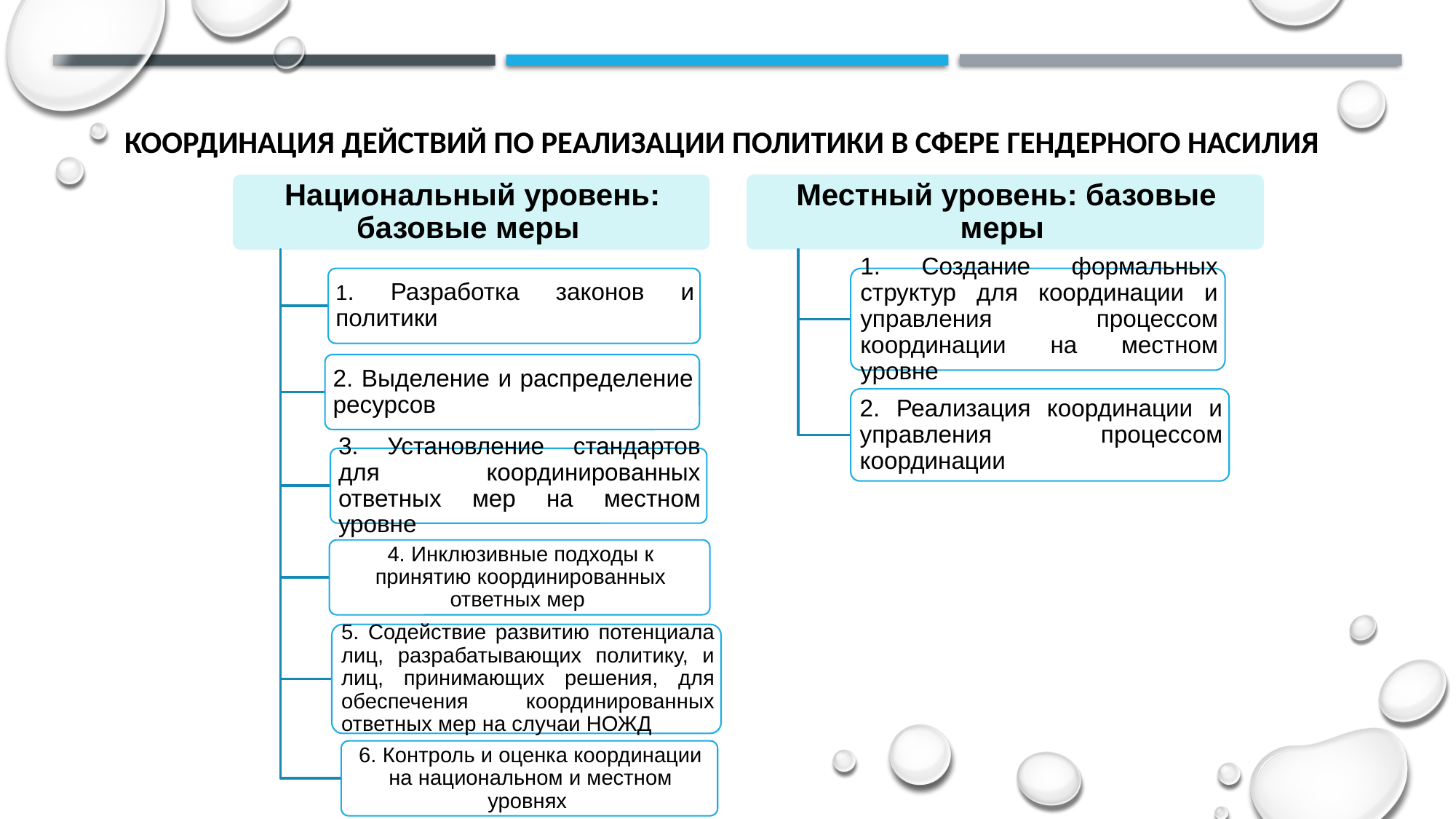

# Координация ДЕЙСТВИЙ ПО РЕАЛИЗАЦИИ ПОЛИТИКИ В СФЕРЕ ГЕНДЕРНОГО НАСИЛИЯ
Национальный уровень: базовые меры
1. Разработка законов и политики
2. Выделение и распределение ресурсов
3. Установление стандартов для координированных ответных мер на местном уровне
4. Инклюзивные подходы к принятию координированных ответных мер
5. Содействие развитию потенциала лиц, разрабатывающих политику, и лиц, принимающих решения, для обеспечения координированных ответных мер на случаи НОЖД
6. Контроль и оценка координации на национальном и местном уровнях
Местный уровень: базовые меры
1. Создание формальных структур для координации и управления процессом координации на местном уровне
2. Реализация координации и управления процессом координации